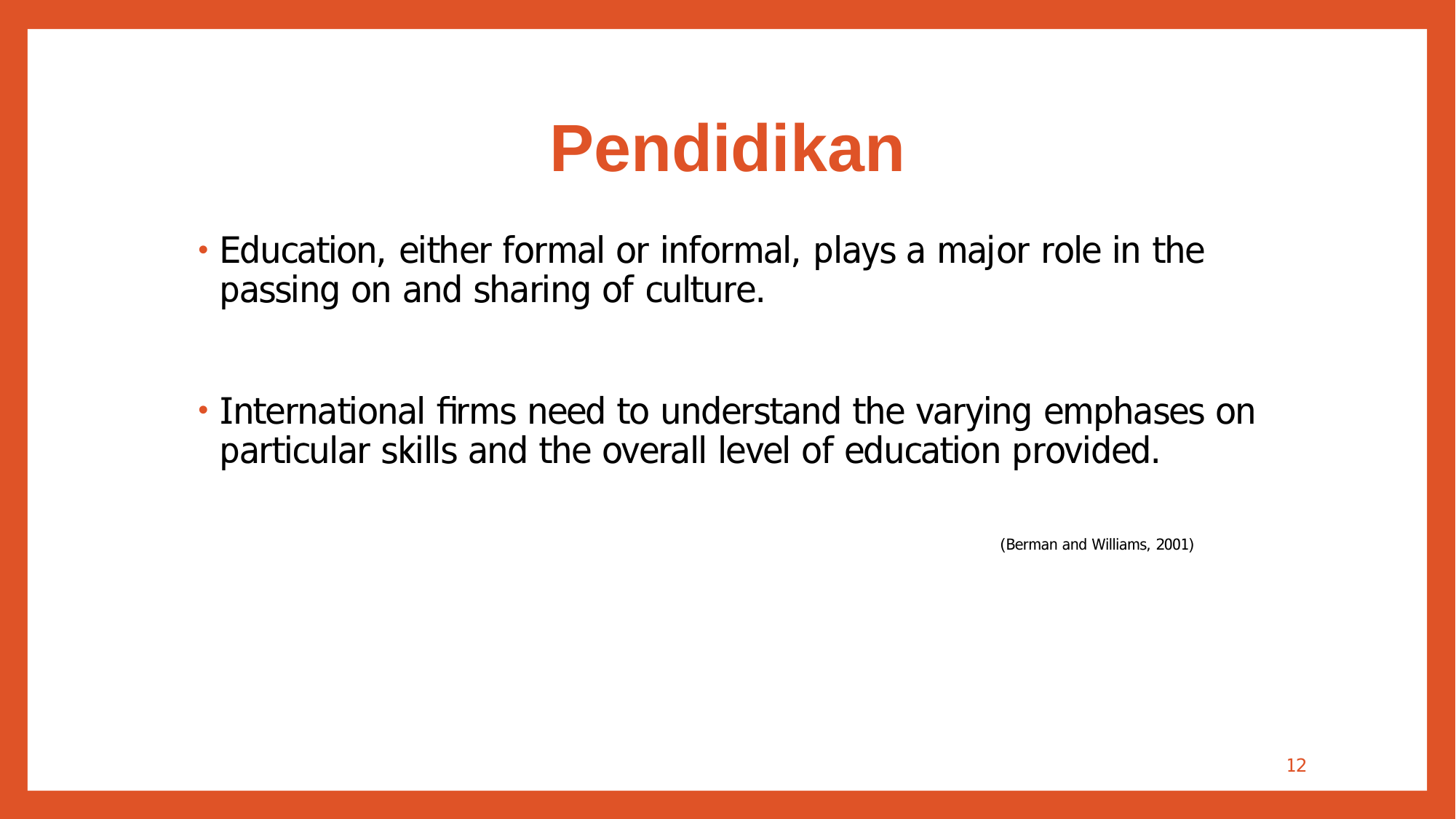

# Pendidikan
Education, either formal or informal, plays a major role in the passing on and sharing of culture.

International firms need to understand the varying emphases on particular skills and the overall level of education provided.
(Berman and Williams, 2001)
12